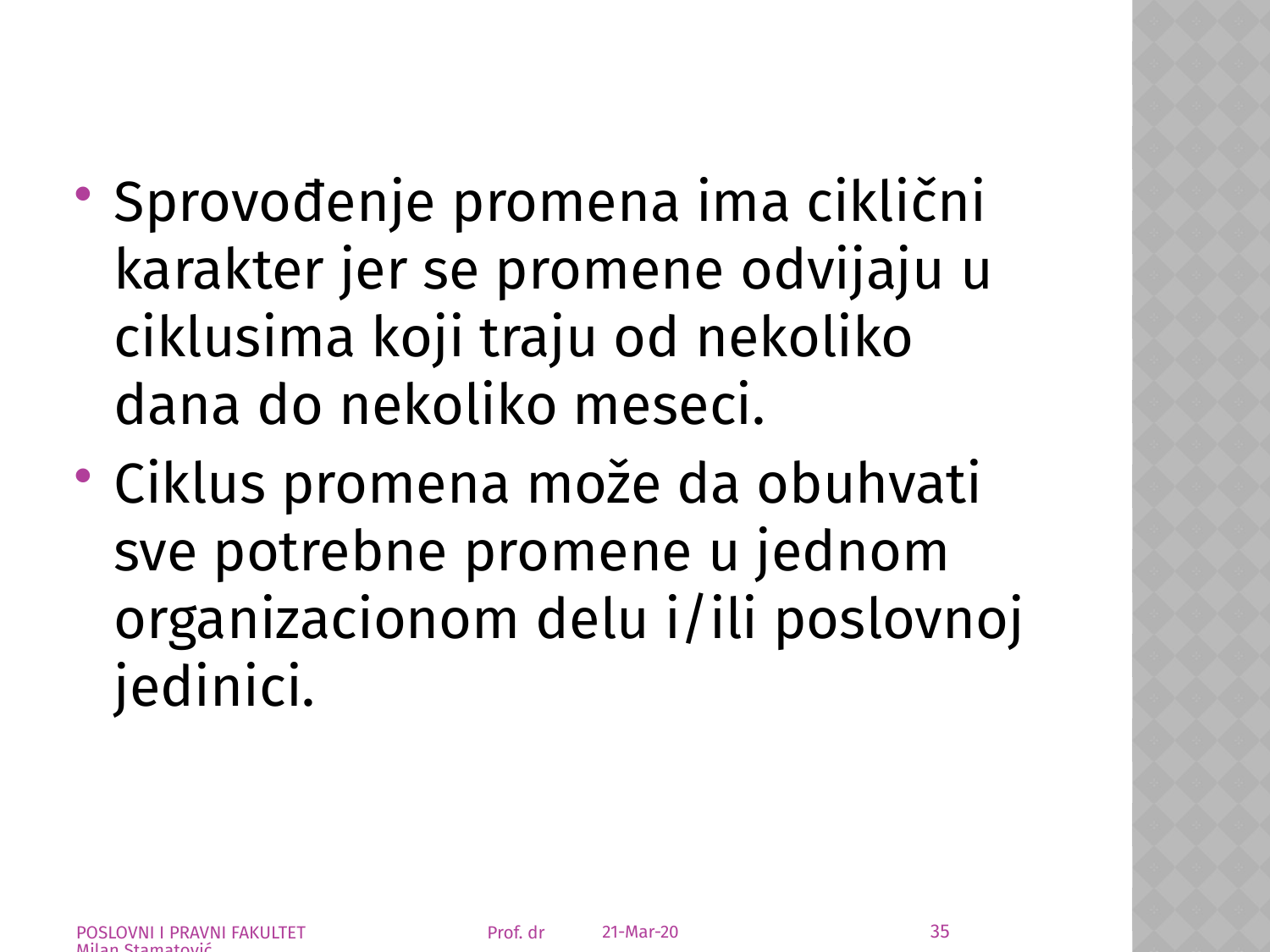

Sprovođenje promena ima ciklični karakter jer se promene odvijaju u ciklusima koji traju od nekoliko dana do nekoliko meseci.
Ciklus promena može da obuhvati sve potrebne promene u jednom organizacionom delu i/ili poslovnoj jedinici.
35
POSLOVNI I PRAVNI FAKULTET                                       Prof. dr Milan Stamatović
21-Mar-20